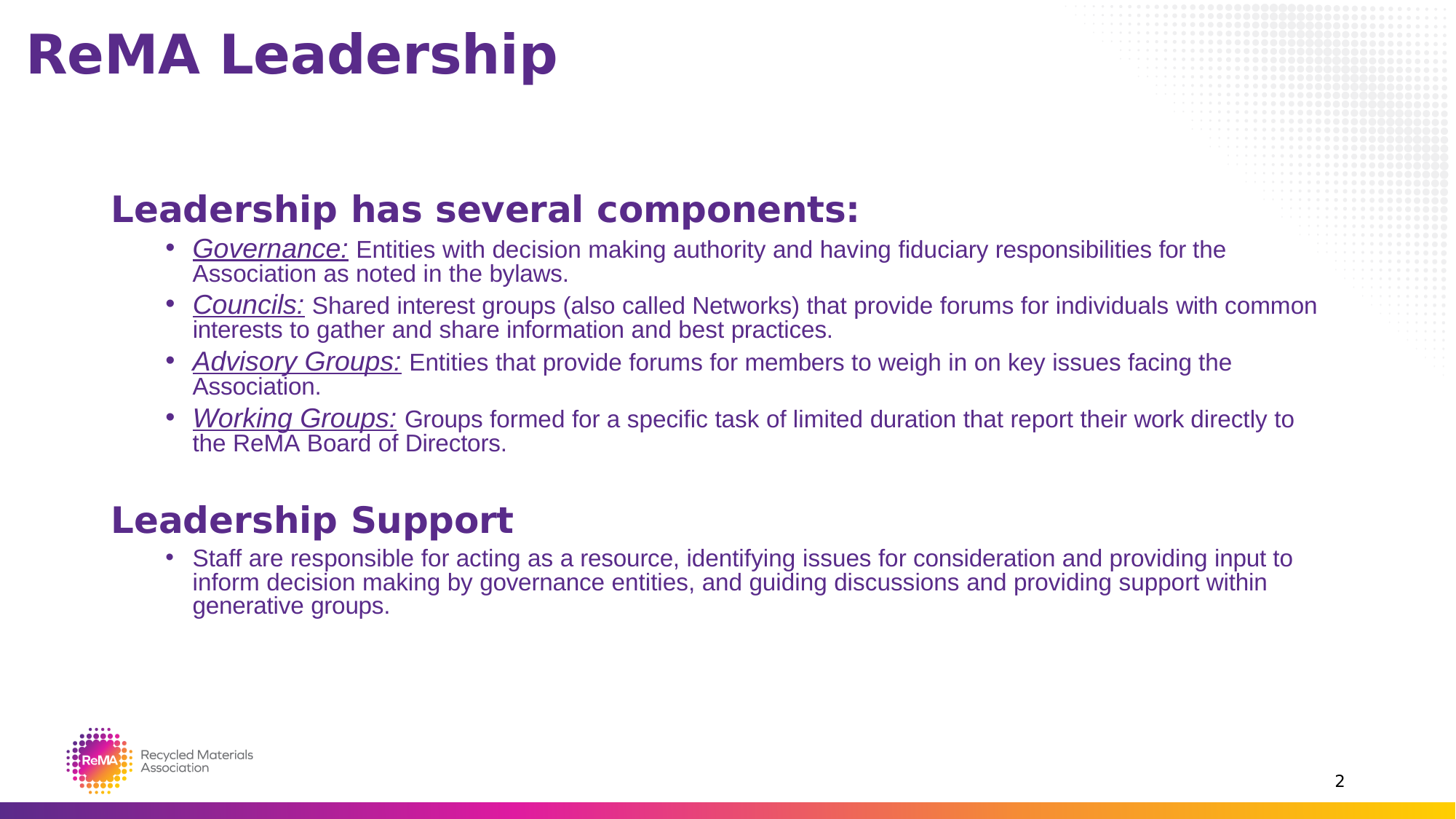

ReMA Leadership
Leadership has several components:
Governance: Entities with decision making authority and having fiduciary responsibilities for the Association as noted in the bylaws.
Councils: Shared interest groups (also called Networks) that provide forums for individuals with common interests to gather and share information and best practices.
Advisory Groups: Entities that provide forums for members to weigh in on key issues facing the Association.
Working Groups: Groups formed for a specific task of limited duration that report their work directly to the ReMA Board of Directors.

Leadership Support
Staff are responsible for acting as a resource, identifying issues for consideration and providing input to inform decision making by governance entities, and guiding discussions and providing support within generative groups.
2